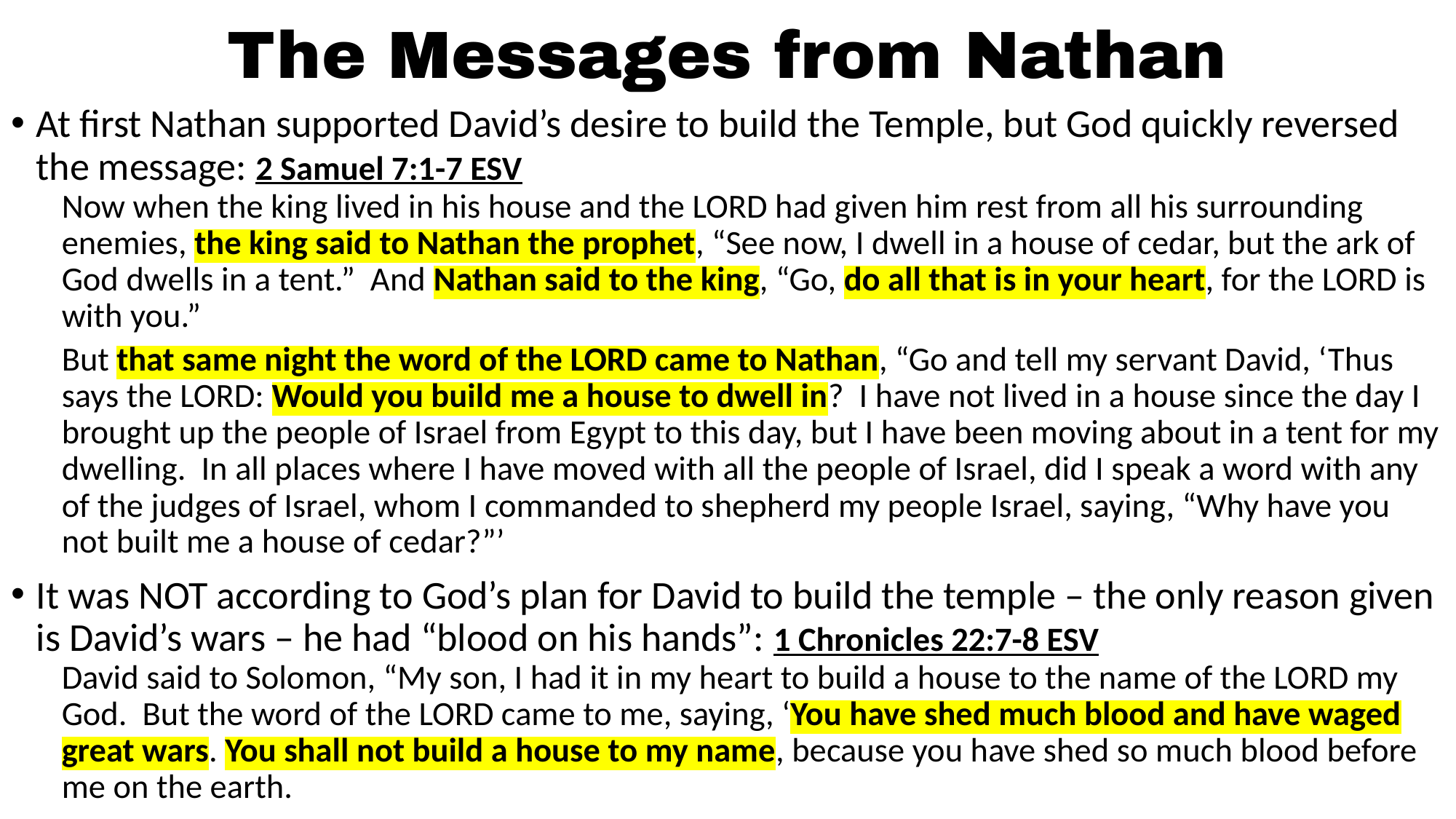

# The Messages from Nathan
At first Nathan supported David’s desire to build the Temple, but God quickly reversed the message: 2 Samuel 7:1-7 ESV
Now when the king lived in his house and the LORD had given him rest from all his surrounding enemies, the king said to Nathan the prophet, “See now, I dwell in a house of cedar, but the ark of God dwells in a tent.”  And Nathan said to the king, “Go, do all that is in your heart, for the LORD is with you.”
But that same night the word of the LORD came to Nathan, “Go and tell my servant David, ‘Thus says the LORD: Would you build me a house to dwell in?  I have not lived in a house since the day I brought up the people of Israel from Egypt to this day, but I have been moving about in a tent for my dwelling.  In all places where I have moved with all the people of Israel, did I speak a word with any of the judges of Israel, whom I commanded to shepherd my people Israel, saying, “Why have you not built me a house of cedar?”’
It was NOT according to God’s plan for David to build the temple – the only reason given is David’s wars – he had “blood on his hands”: 1 Chronicles 22:7-8 ESV
David said to Solomon, “My son, I had it in my heart to build a house to the name of the LORD my God.  But the word of the LORD came to me, saying, ‘You have shed much blood and have waged great wars. You shall not build a house to my name, because you have shed so much blood before me on the earth.